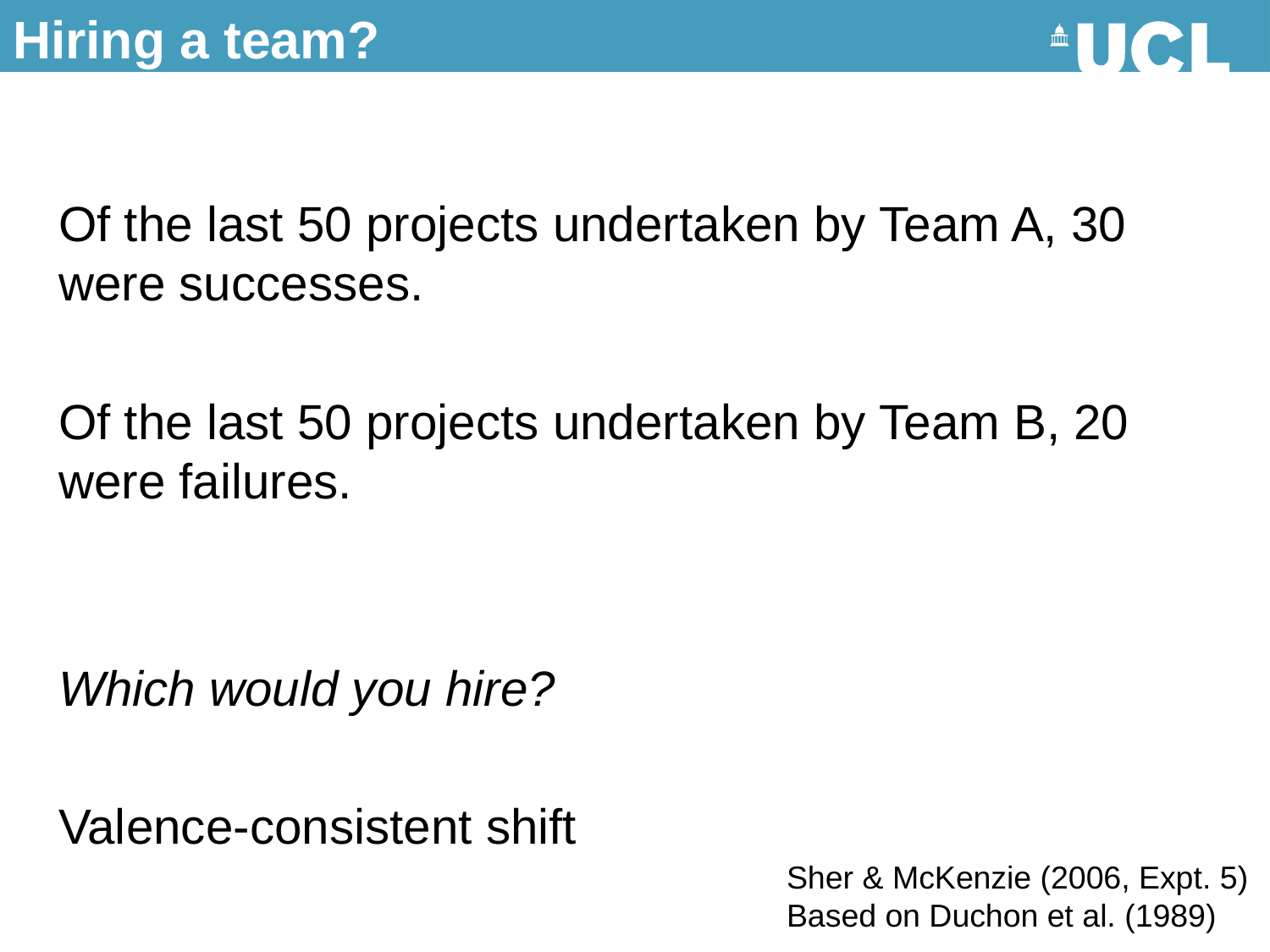

# Hiring a team?
Of the last 50 projects undertaken by Team A, 30 were successes.

Of the last 50 projects undertaken by Team B, 20 were failures.

Which would you hire?

Valence-consistent shift
Sher & McKenzie (2006, Expt. 5)
Based on Duchon et al. (1989)